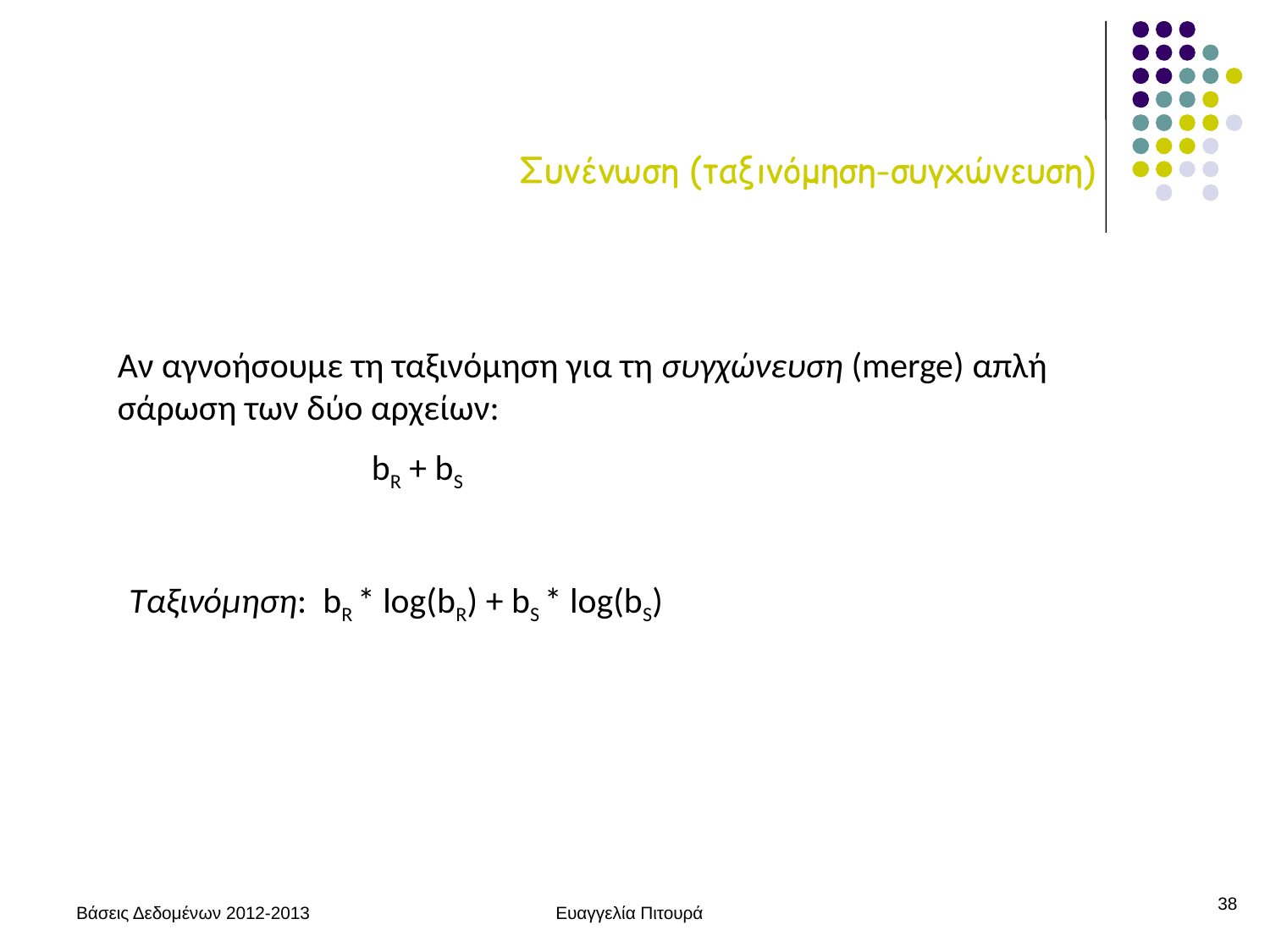

# Συνένωση (ταξινόμηση-συγχώνευση)
Αν αγνοήσουμε τη ταξινόμηση για τη συγχώνευση (merge) απλή σάρωση των δύο αρχείων:
		bR + bS
Ταξινόμηση:  bR * log(bR) + bS * log(bS)
38
Βάσεις Δεδομένων 2012-2013
Ευαγγελία Πιτουρά